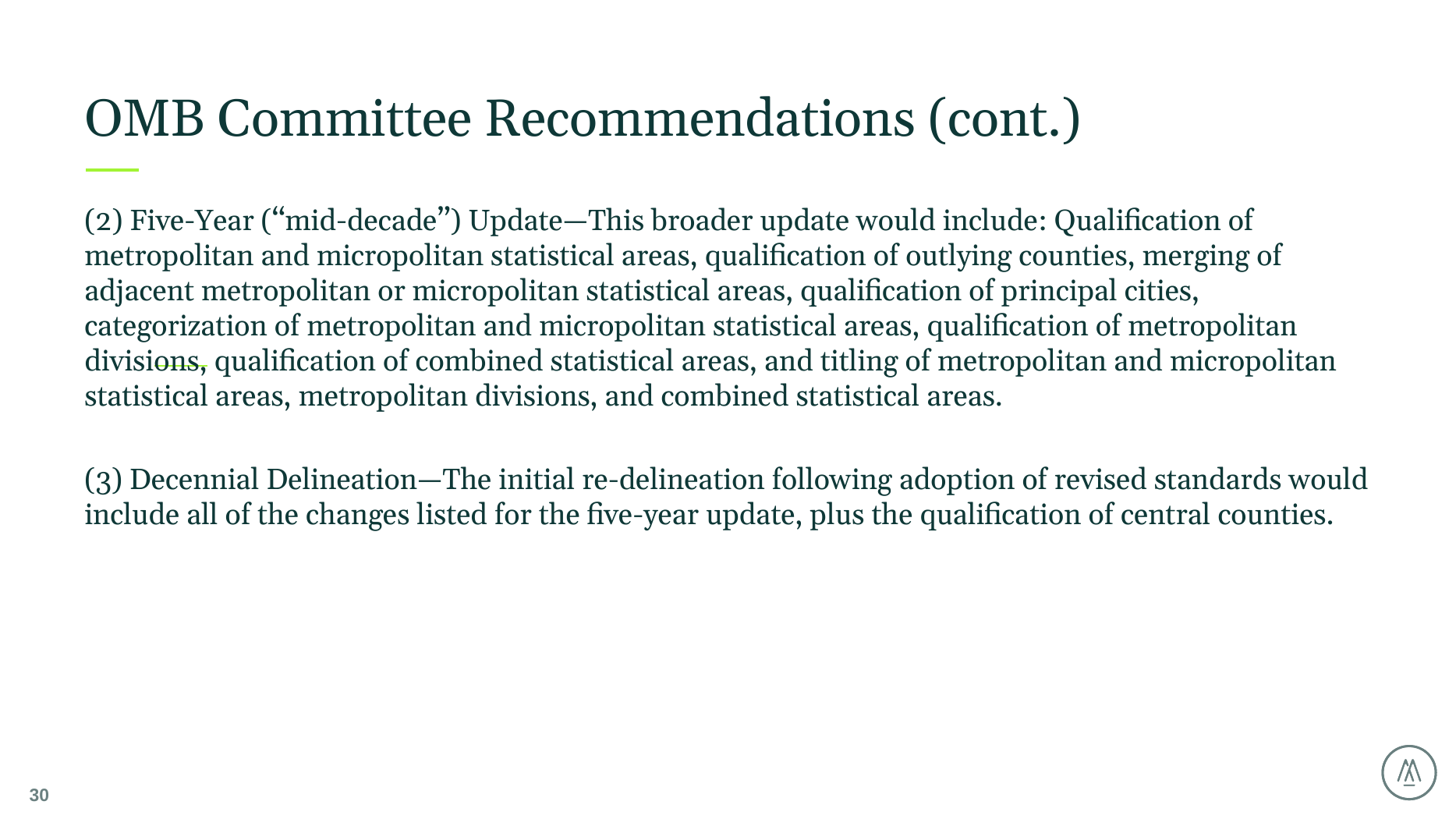

# OMB Committee Recommendations (cont.)
(2) Five-Year (‘‘mid-decade’’) Update—This broader update would include: Qualification of metropolitan and micropolitan statistical areas, qualification of outlying counties, merging of adjacent metropolitan or micropolitan statistical areas, qualification of principal cities, categorization of metropolitan and micropolitan statistical areas, qualification of metropolitan divisions, qualification of combined statistical areas, and titling of metropolitan and micropolitan statistical areas, metropolitan divisions, and combined statistical areas.
(3) Decennial Delineation—The initial re-delineation following adoption of revised standards would include all of the changes listed for the five-year update, plus the qualification of central counties.

30